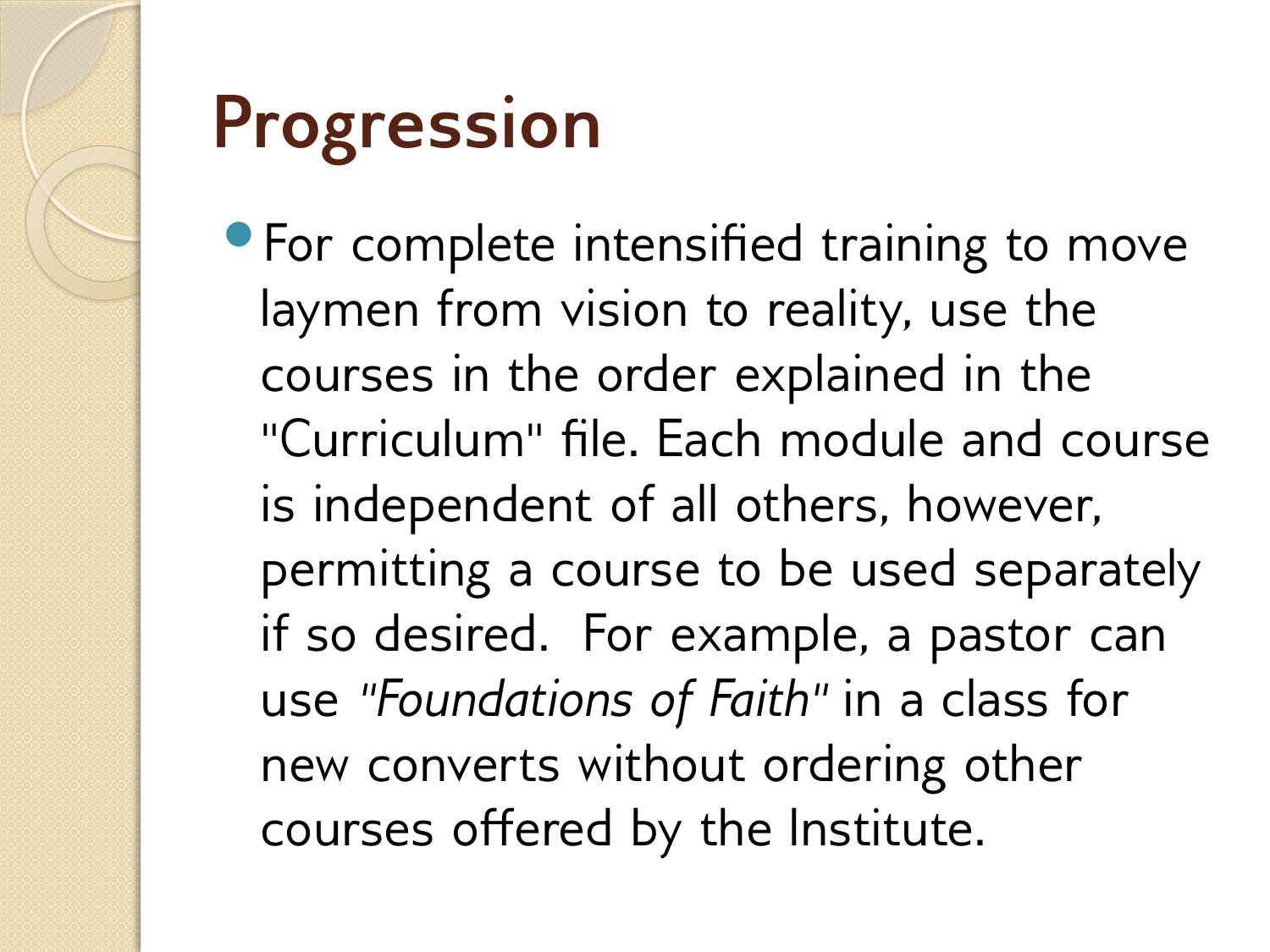

# Progression
For complete intensified training to move laymen from vision to reality, use the courses in the order explained in the "Curriculum" file. Each module and course is independent of all others, however, permitting a course to be used separately if so desired.  For example, a pastor can use "Foundations of Faith" in a class for new converts without ordering other courses offered by the Institute.